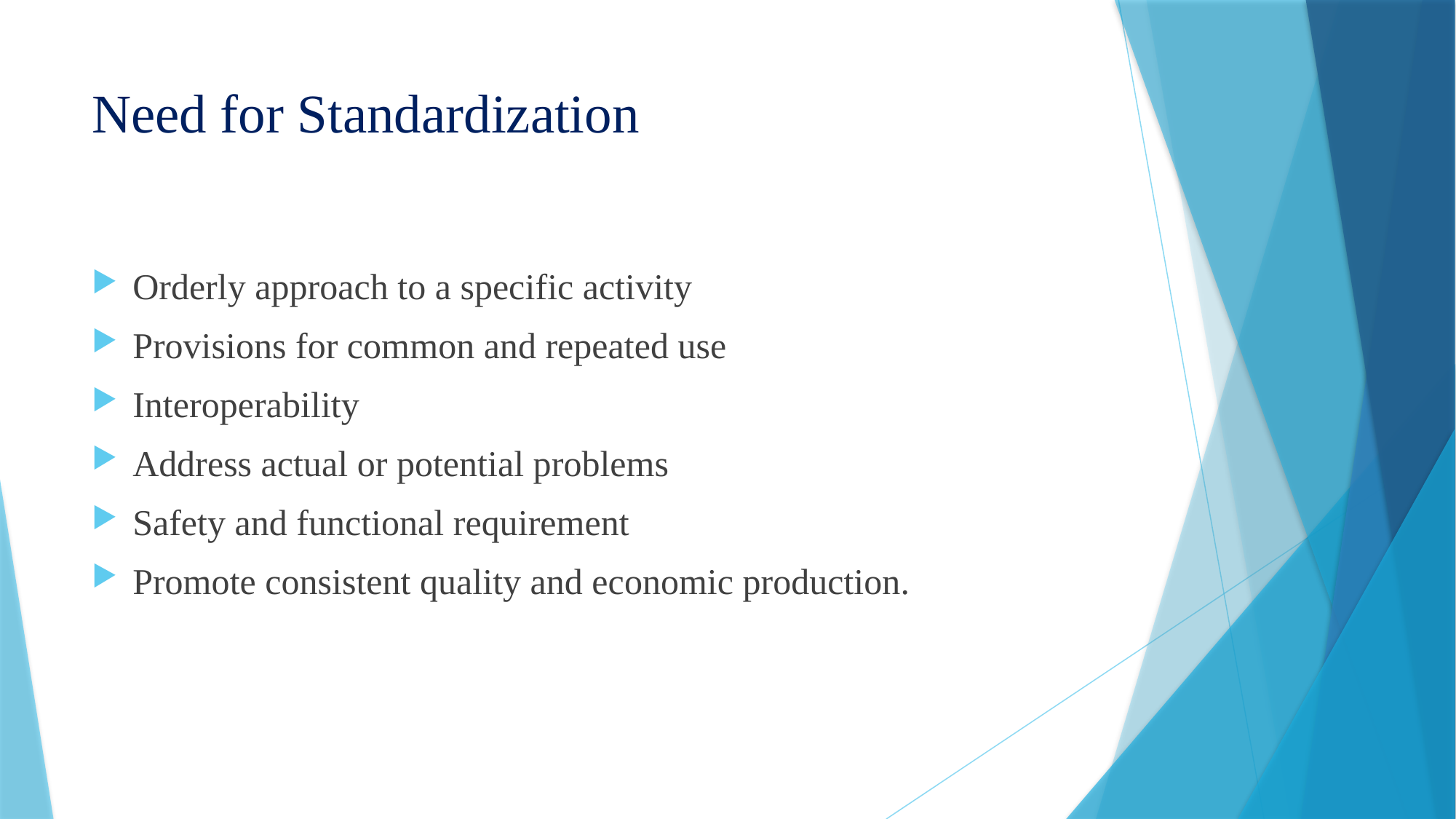

# Need for Standardization
Orderly approach to a specific activity
Provisions for common and repeated use
Interoperability
Address actual or potential problems
Safety and functional requirement
Promote consistent quality and economic production.